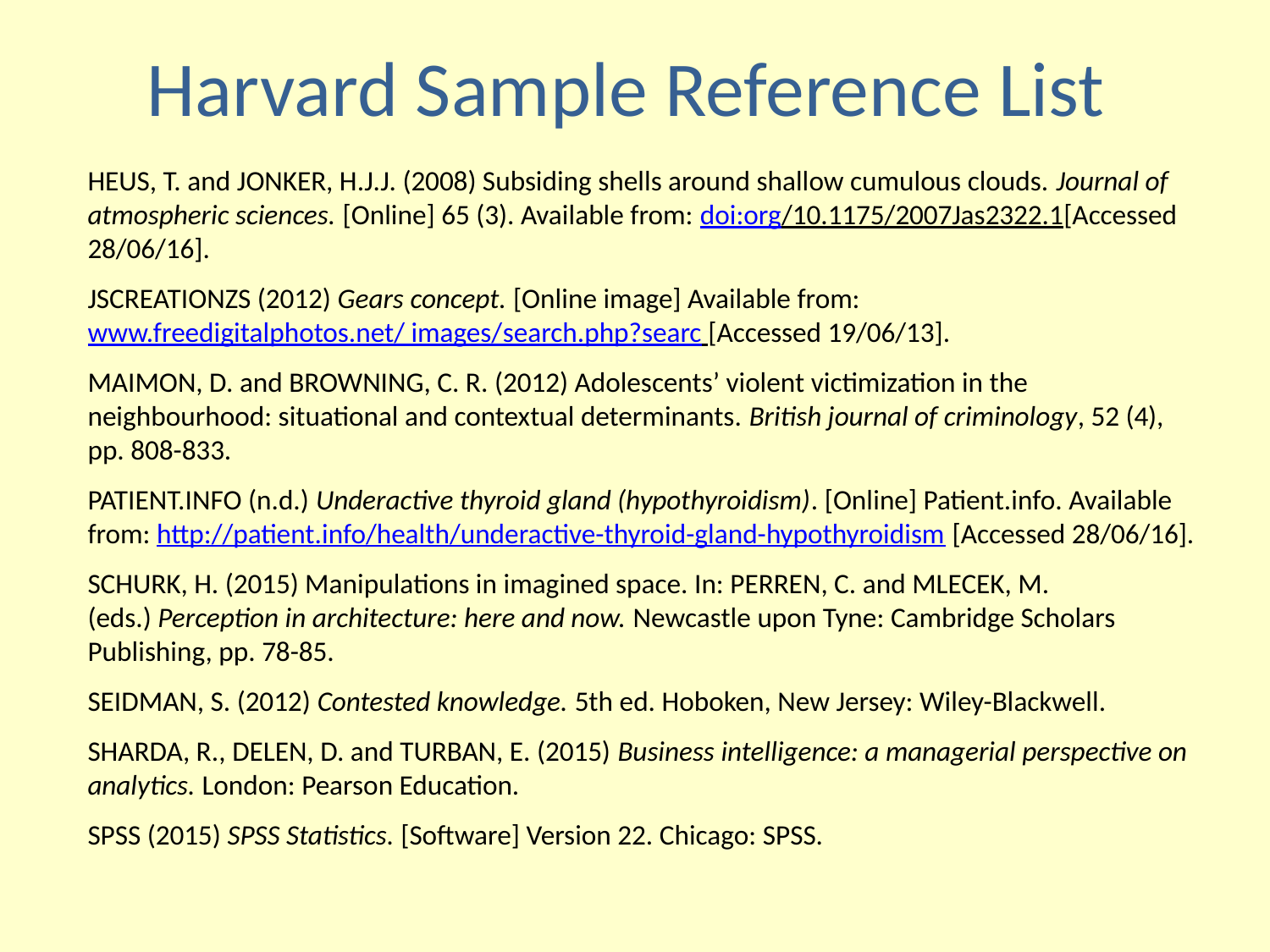

# Harvard Sample Reference List
HEUS, T. and JONKER, H.J.J. (2008) Subsiding shells around shallow cumulous clouds. Journal of atmospheric sciences. [Online] 65 (3). Available from: doi:org/10.1175/2007Jas2322.1[Accessed 28/06/16].
JSCREATIONZS (2012) Gears concept. [Online image] Available from: www.freedigitalphotos.net/ images/search.php?searc [Accessed 19/06/13].
MAIMON, D. and BROWNING, C. R. (2012) Adolescents’ violent victimization in the neighbourhood: situational and contextual determinants. British journal of criminology, 52 (4), pp. 808-833.
PATIENT.INFO (n.d.) Underactive thyroid gland (hypothyroidism). [Online] Patient.info. Available from: http://patient.info/health/underactive-thyroid-gland-hypothyroidism [Accessed 28/06/16].
SCHURK, H. (2015) Manipulations in imagined space. In: PERREN, C. and MLECEK, M. (eds.) Perception in architecture: here and now. Newcastle upon Tyne: Cambridge Scholars Publishing, pp. 78-85.
SEIDMAN, S. (2012) Contested knowledge. 5th ed. Hoboken, New Jersey: Wiley-Blackwell.
SHARDA, R., DELEN, D. and TURBAN, E. (2015) Business intelligence: a managerial perspective on analytics. London: Pearson Education.
SPSS (2015) SPSS Statistics. [Software] Version 22. Chicago: SPSS.